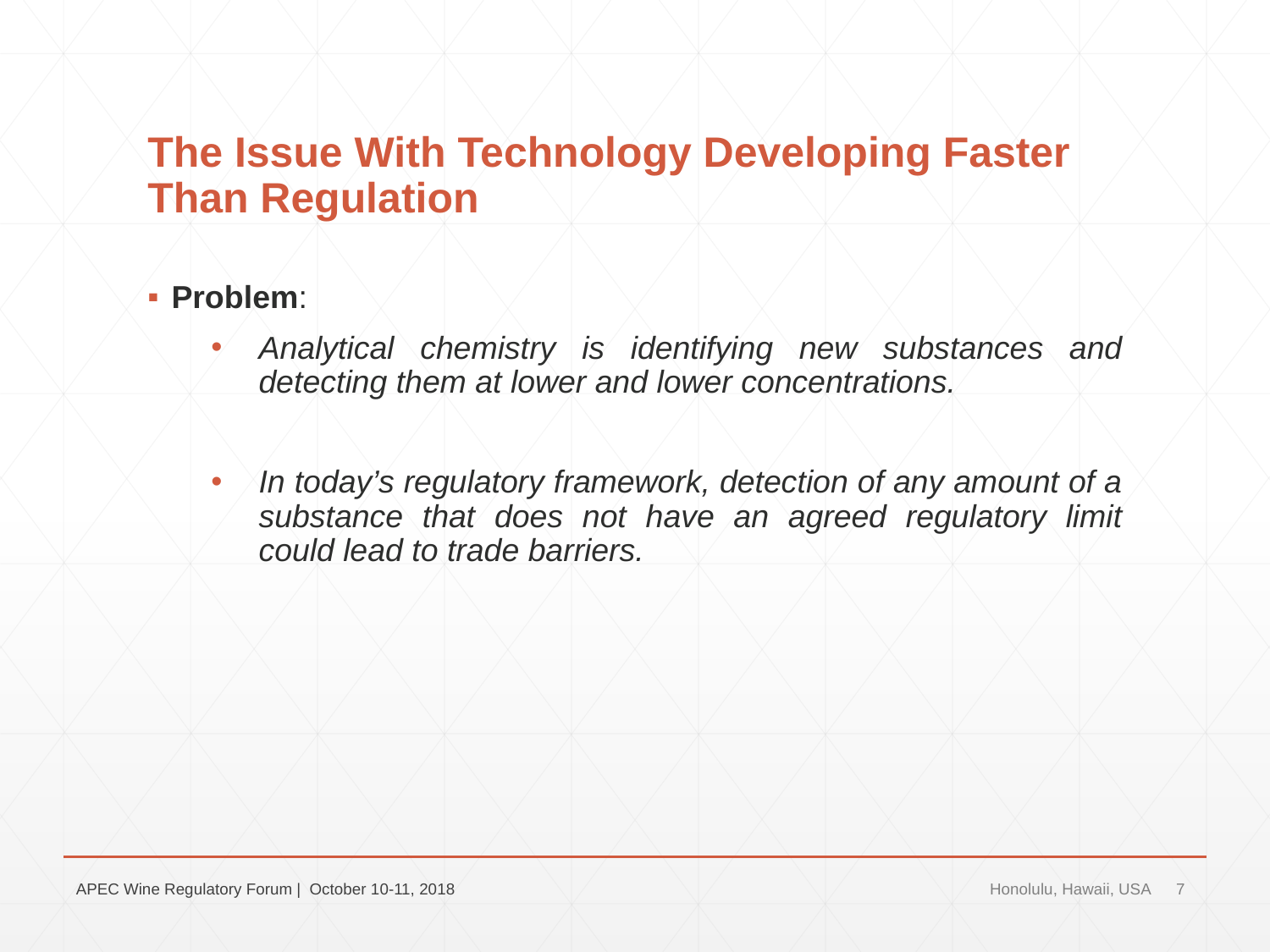

# The Issue With Technology Developing Faster Than Regulation
Problem:
Analytical chemistry is identifying new substances and detecting them at lower and lower concentrations.

In today’s regulatory framework, detection of any amount of a substance that does not have an agreed regulatory limit could lead to trade barriers.

APEC Wine Regulatory Forum |  October 10-11, 2018
Honolulu, Hawaii, USA
7